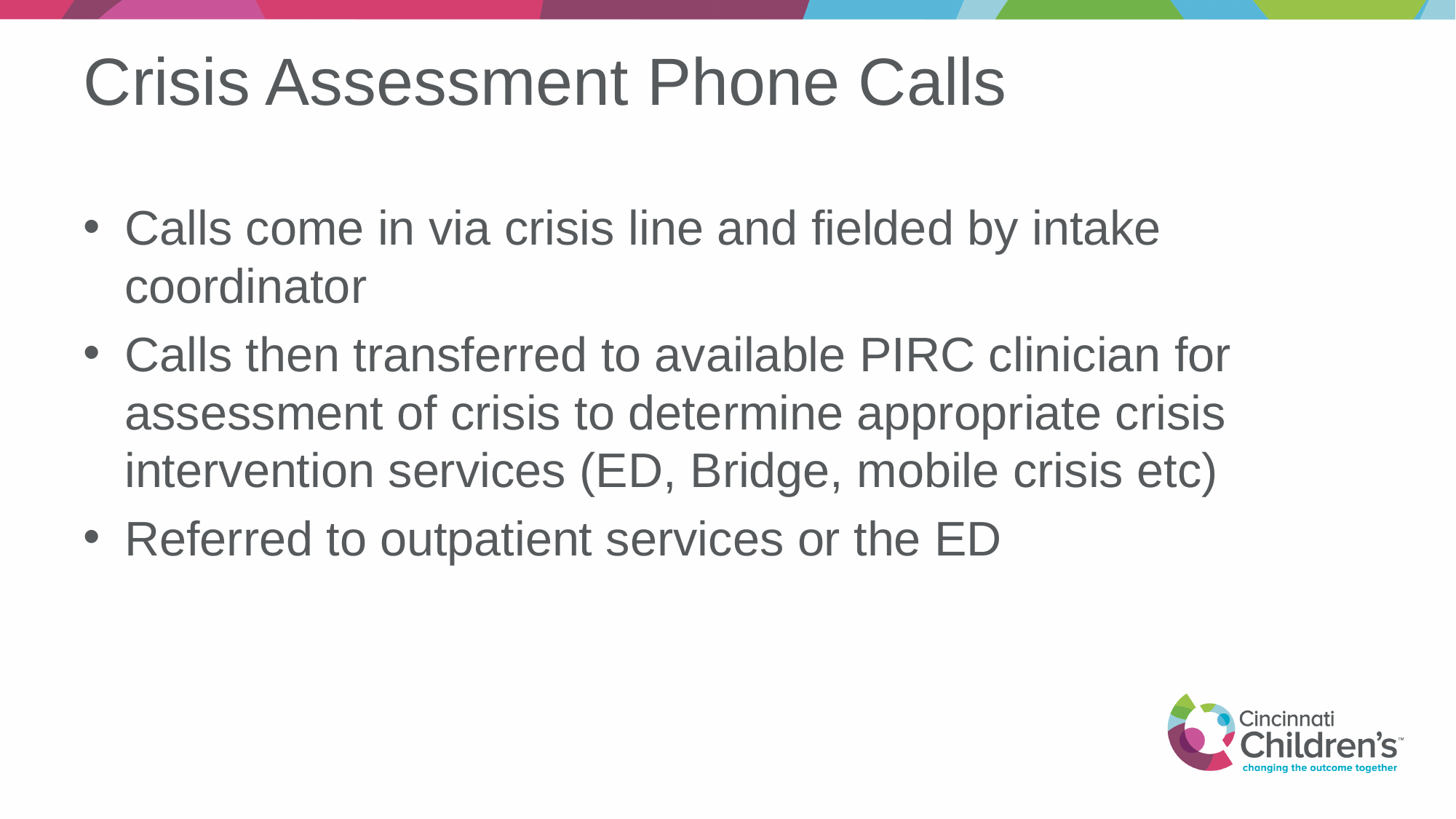

# Crisis Assessment Phone Calls
Calls come in via crisis line and fielded by intake coordinator
Calls then transferred to available PIRC clinician for assessment of crisis to determine appropriate crisis intervention services (ED, Bridge, mobile crisis etc)
Referred to outpatient services or the ED